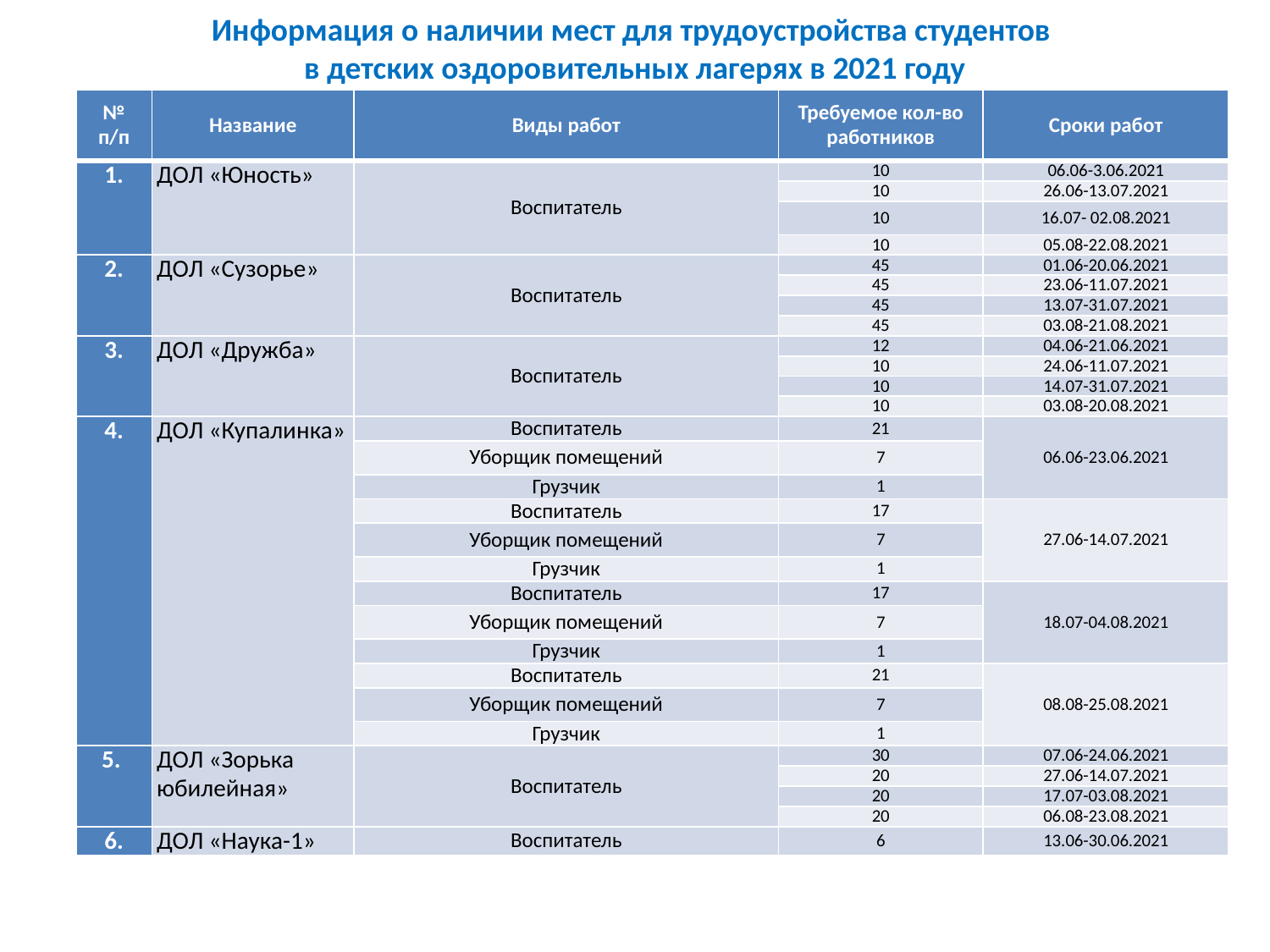

# Информация о наличии мест для трудоустройства студентов в детских оздоровительных лагерях в 2021 году
| № п/п | Название | Виды работ | Требуемое кол-во работников | Сроки работ |
| --- | --- | --- | --- | --- |
| 1. | ДОЛ «Юность» | Воспитатель | 10 | 06.06-3.06.2021 |
|  |  |  | 10 | 26.06-13.07.2021 |
|  |  |  | 10 | 16.07- 02.08.2021 |
|  |  |  | 10 | 05.08-22.08.2021 |
| 2. | ДОЛ «Сузорье» | Воспитатель | 45 | 01.06-20.06.2021 |
|  |  |  | 45 | 23.06-11.07.2021 |
|  |  |  | 45 | 13.07-31.07.2021 |
|  |  |  | 45 | 03.08-21.08.2021 |
| 3. | ДОЛ «Дружба» | Воспитатель | 12 | 04.06-21.06.2021 |
|  |  |  | 10 | 24.06-11.07.2021 |
|  |  |  | 10 | 14.07-31.07.2021 |
|  |  |  | 10 | 03.08-20.08.2021 |
| 4. | ДОЛ «Купалинка» | Воспитатель | 21 | 06.06-23.06.2021 |
|  |  | Уборщик помещений | 7 |  |
|  |  | Грузчик | 1 |  |
|  |  | Воспитатель | 17 | 27.06-14.07.2021 |
|  |  | Уборщик помещений | 7 |  |
|  |  | Грузчик | 1 |  |
|  |  | Воспитатель | 17 | 18.07-04.08.2021 |
|  |  | Уборщик помещений | 7 |  |
|  |  | Грузчик | 1 |  |
|  |  | Воспитатель | 21 | 08.08-25.08.2021 |
|  |  | Уборщик помещений | 7 |  |
|  |  | Грузчик | 1 |  |
| 5. | ДОЛ «Зорька юбилейная» | Воспитатель | 30 | 07.06-24.06.2021 |
|  |  |  | 20 | 27.06-14.07.2021 |
|  |  |  | 20 | 17.07-03.08.2021 |
|  |  |  | 20 | 06.08-23.08.2021 |
| 6. | ДОЛ «Наука-1» | Воспитатель | 6 | 13.06-30.06.2021 |